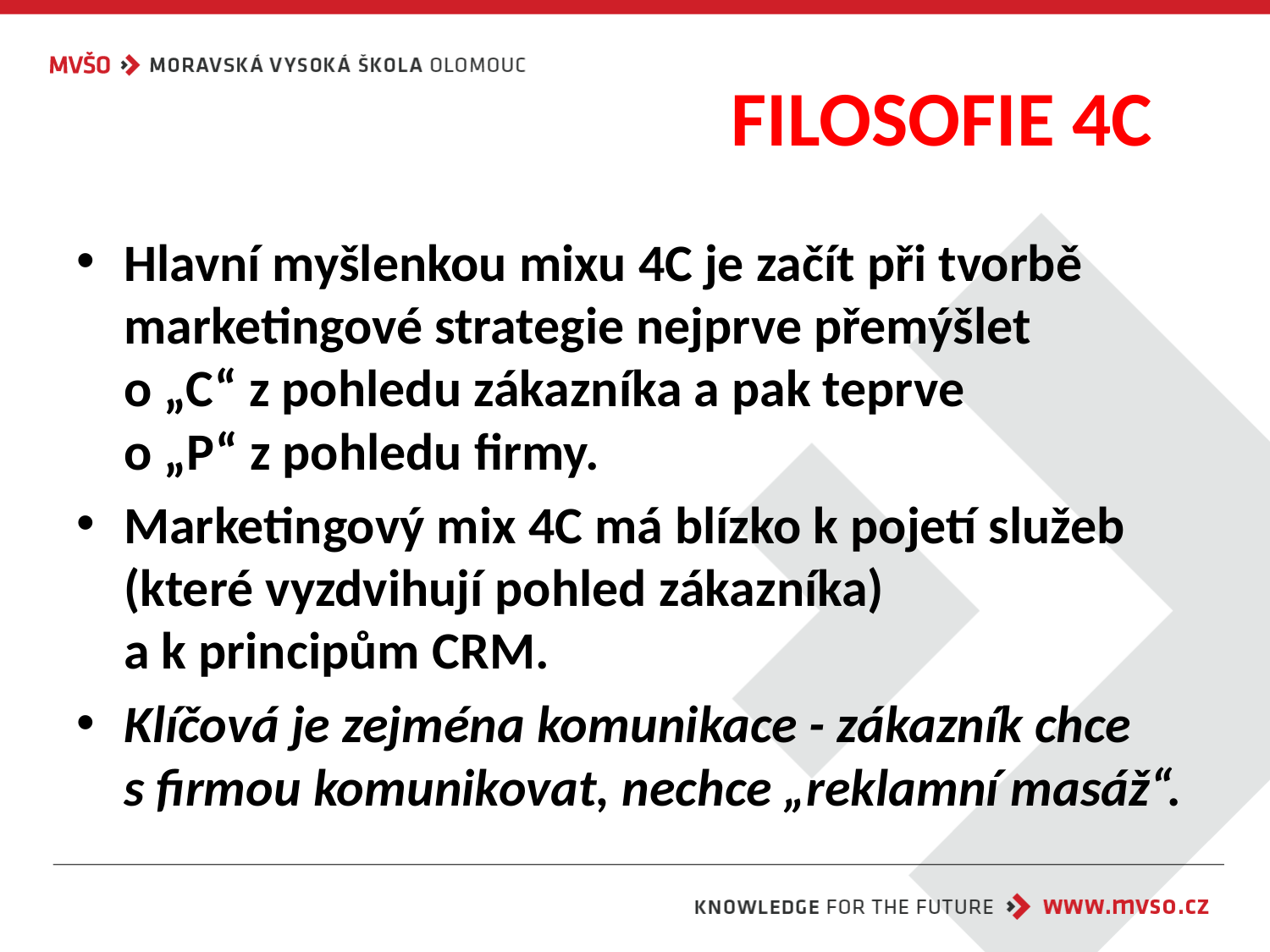

# FILOSOFIE 4C
Hlavní myšlenkou mixu 4C je začít při tvorbě marketingové strategie nejprve přemýšlet
o „C“ z pohledu zákazníka a pak teprve
o „P“ z pohledu firmy.
Marketingový mix 4C má blízko k pojetí služeb (které vyzdvihují pohled zákazníka)
a k principům CRM.
Klíčová je zejména komunikace - zákazník chce
s firmou komunikovat, nechce „reklamní masáž“.